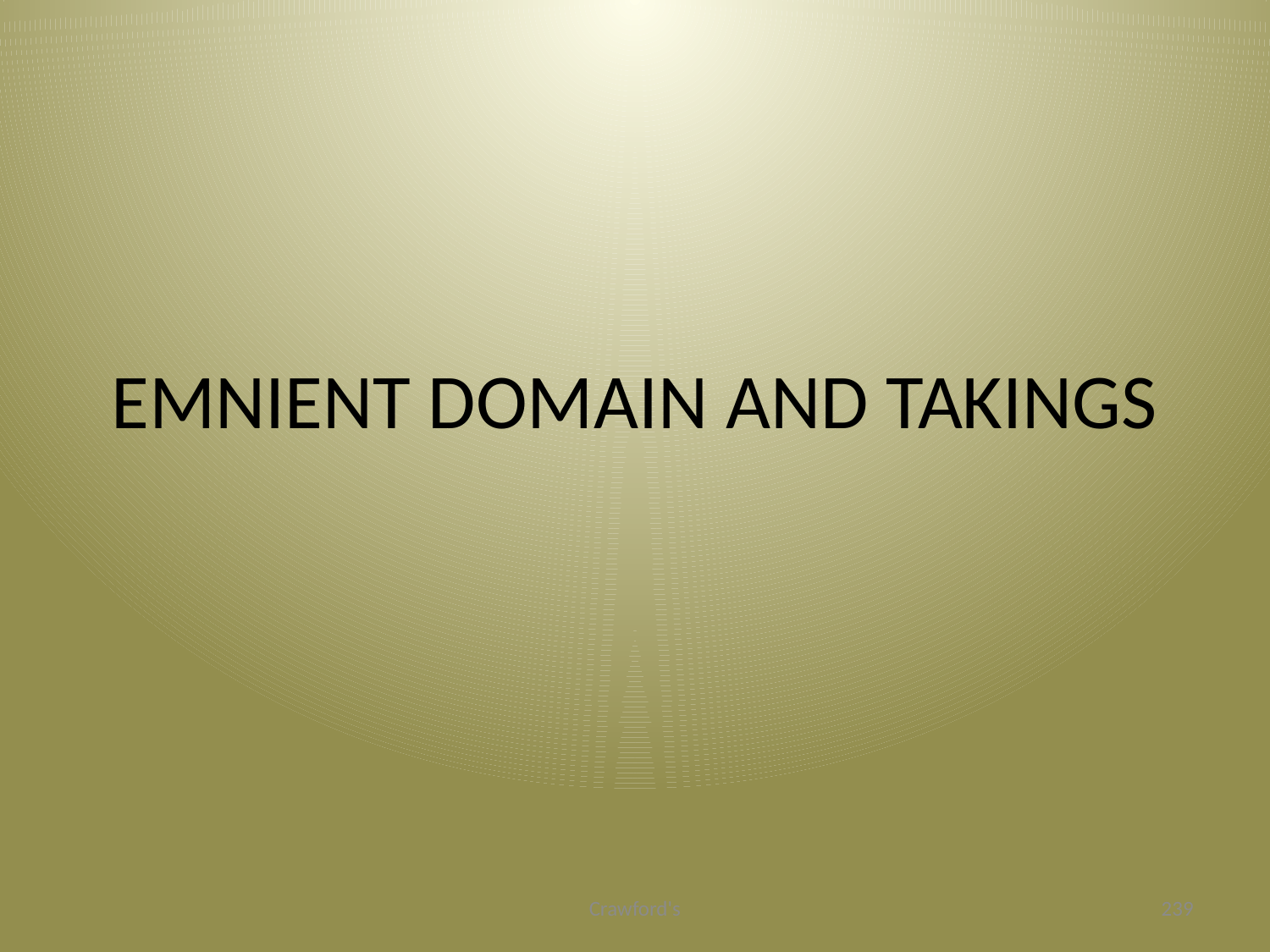

# EMNIENT DOMAIN AND TAKINGS

Crawford's
239